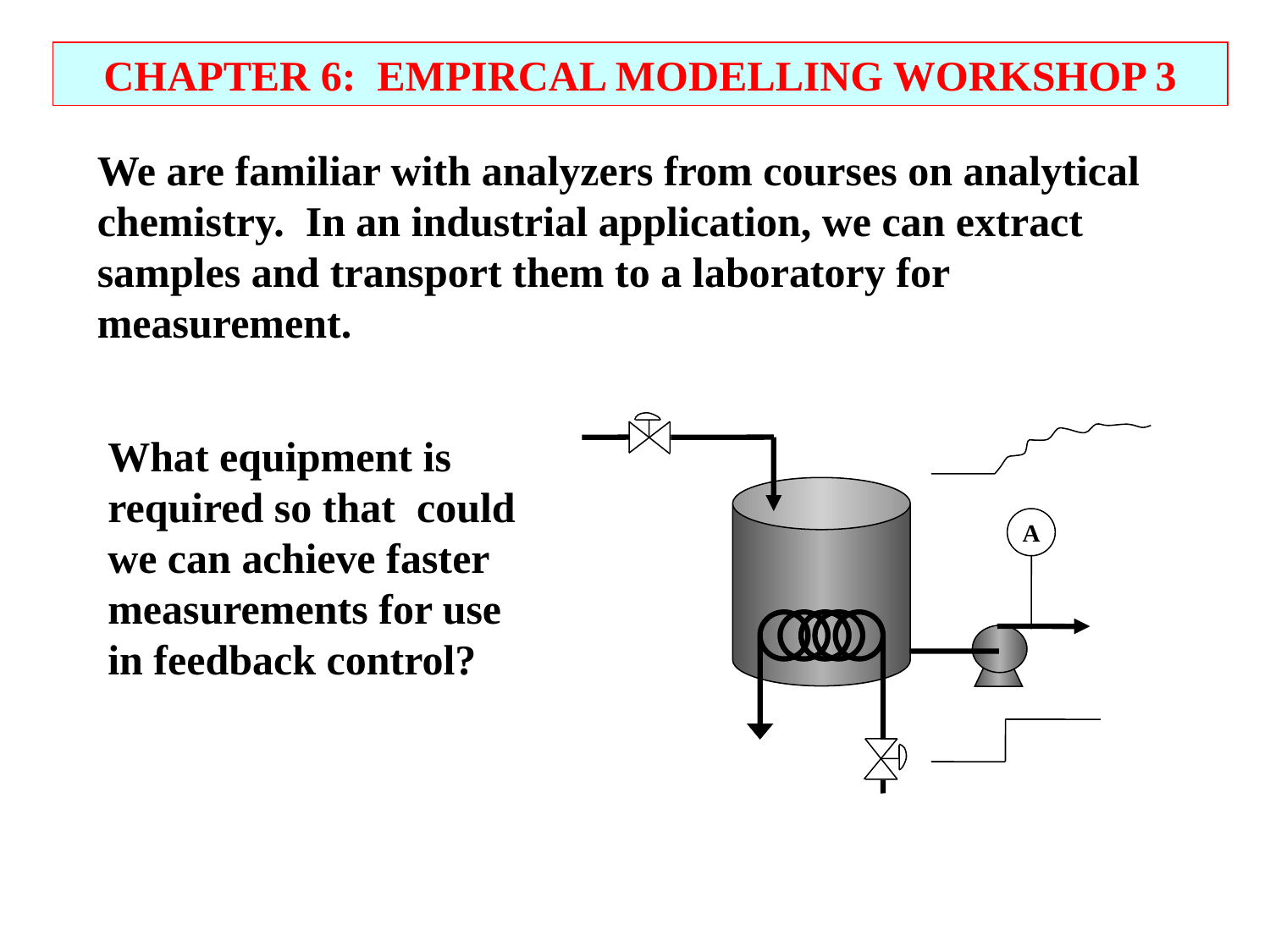

CHAPTER 6:  EMPIRCAL MODELLING WORKSHOP 3
We are familiar with analyzers from courses on analytical chemistry.  In an industrial application, we can extract samples and transport them to a laboratory for measurement.

A

What equipment is required so that  could we can achieve faster measurements for use in feedback control?